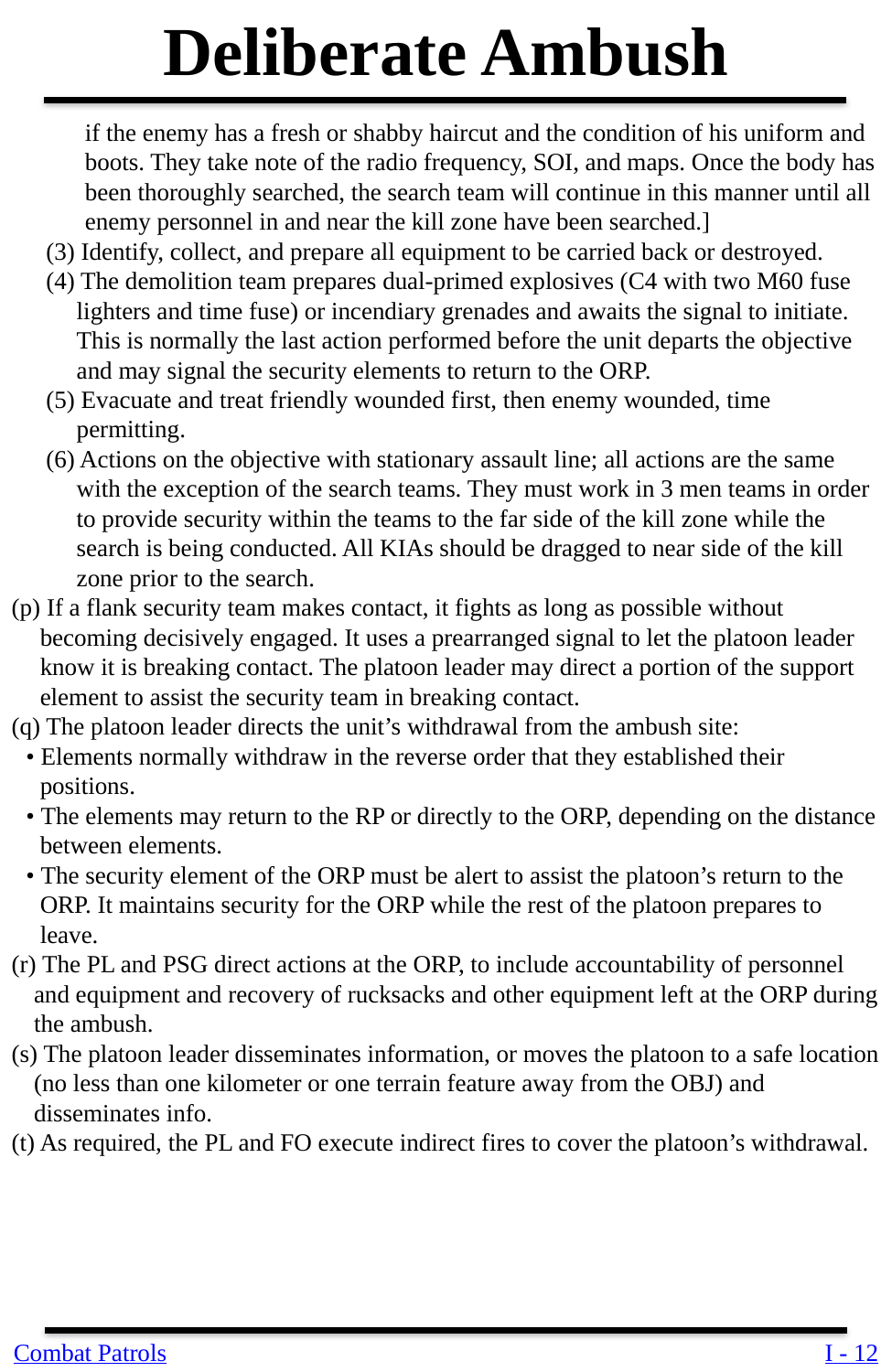

Deliberate Ambush
	if the enemy has a fresh or shabby haircut and the condition of his uniform and boots. They take note of the radio frequency, SOI, and maps. Once the body has been thoroughly searched, the search team will continue in this manner until all enemy personnel in and near the kill zone have been searched.]
(3) Identify, collect, and prepare all equipment to be carried back or destroyed.
(4) The demolition team prepares dual-primed explosives (C4 with two M60 fuse lighters and time fuse) or incendiary grenades and awaits the signal to initiate. This is normally the last action performed before the unit departs the objective and may signal the security elements to return to the ORP.
(5) Evacuate and treat friendly wounded first, then enemy wounded, time permitting.
(6) Actions on the objective with stationary assault line; all actions are the same with the exception of the search teams. They must work in 3 men teams in order to provide security within the teams to the far side of the kill zone while the search is being conducted. All KIAs should be dragged to near side of the kill zone prior to the search.
(p) If a flank security team makes contact, it fights as long as possible without becoming decisively engaged. It uses a prearranged signal to let the platoon leader know it is breaking contact. The platoon leader may direct a portion of the support element to assist the security team in breaking contact.
(q) The platoon leader directs the unit’s withdrawal from the ambush site:
• Elements normally withdraw in the reverse order that they established their positions.
• The elements may return to the RP or directly to the ORP, depending on the distance between elements.
• The security element of the ORP must be alert to assist the platoon’s return to the ORP. It maintains security for the ORP while the rest of the platoon prepares to leave.
(r) The PL and PSG direct actions at the ORP, to include accountability of personnel and equipment and recovery of rucksacks and other equipment left at the ORP during the ambush.
(s) The platoon leader disseminates information, or moves the platoon to a safe location (no less than one kilometer or one terrain feature away from the OBJ) and disseminates info.
(t) As required, the PL and FO execute indirect fires to cover the platoon’s withdrawal.
Combat Patrols
I - 12